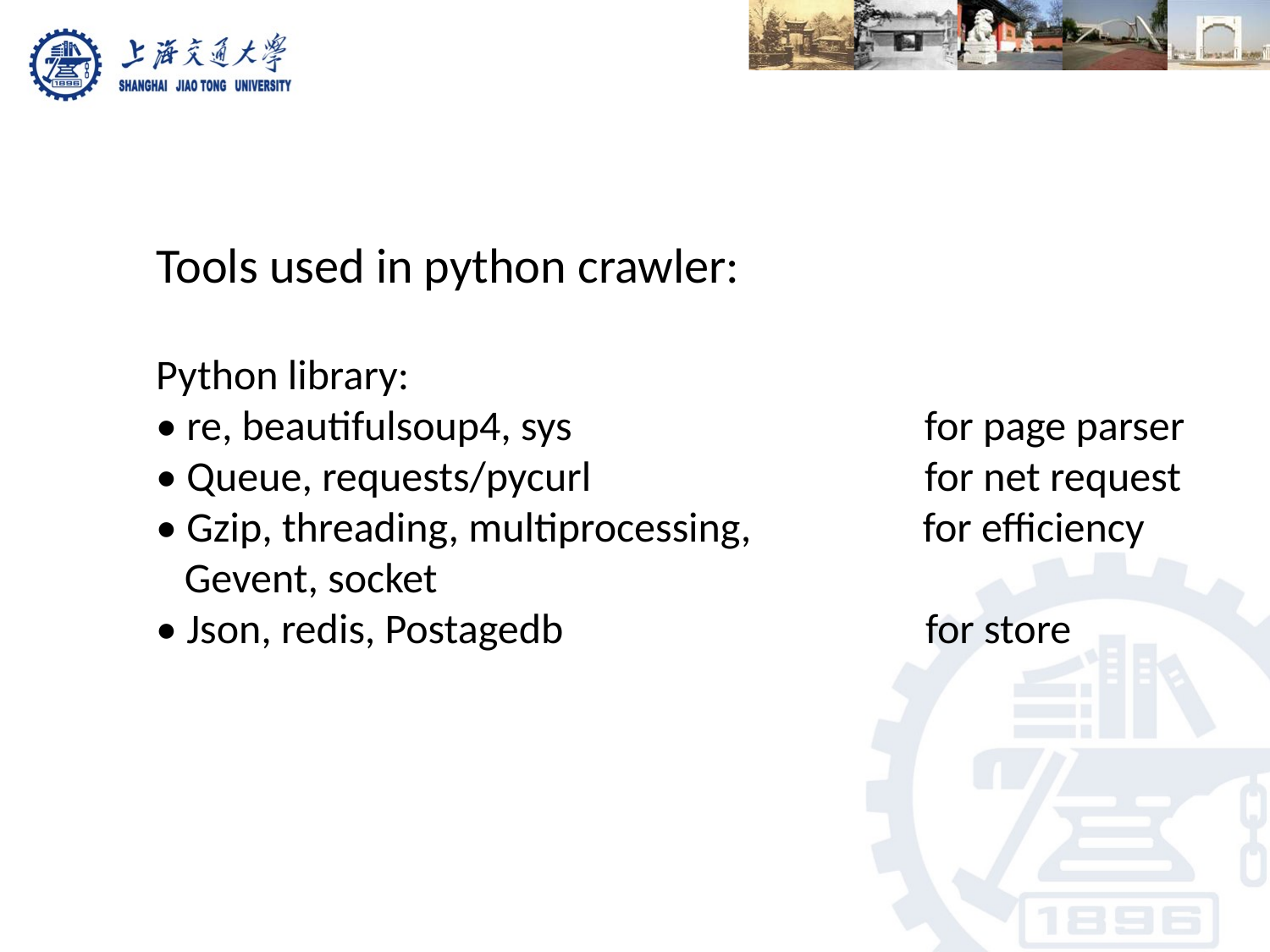

Tools used in python crawler:
Python library:
• re, beautifulsoup4, sys                                     for page parser
• Queue, requests/pycurl                                   for net request
• Gzip, threading, multiprocessing,                  for efficiency
   Gevent, socket
• Json, redis, Postagedb                                      for store